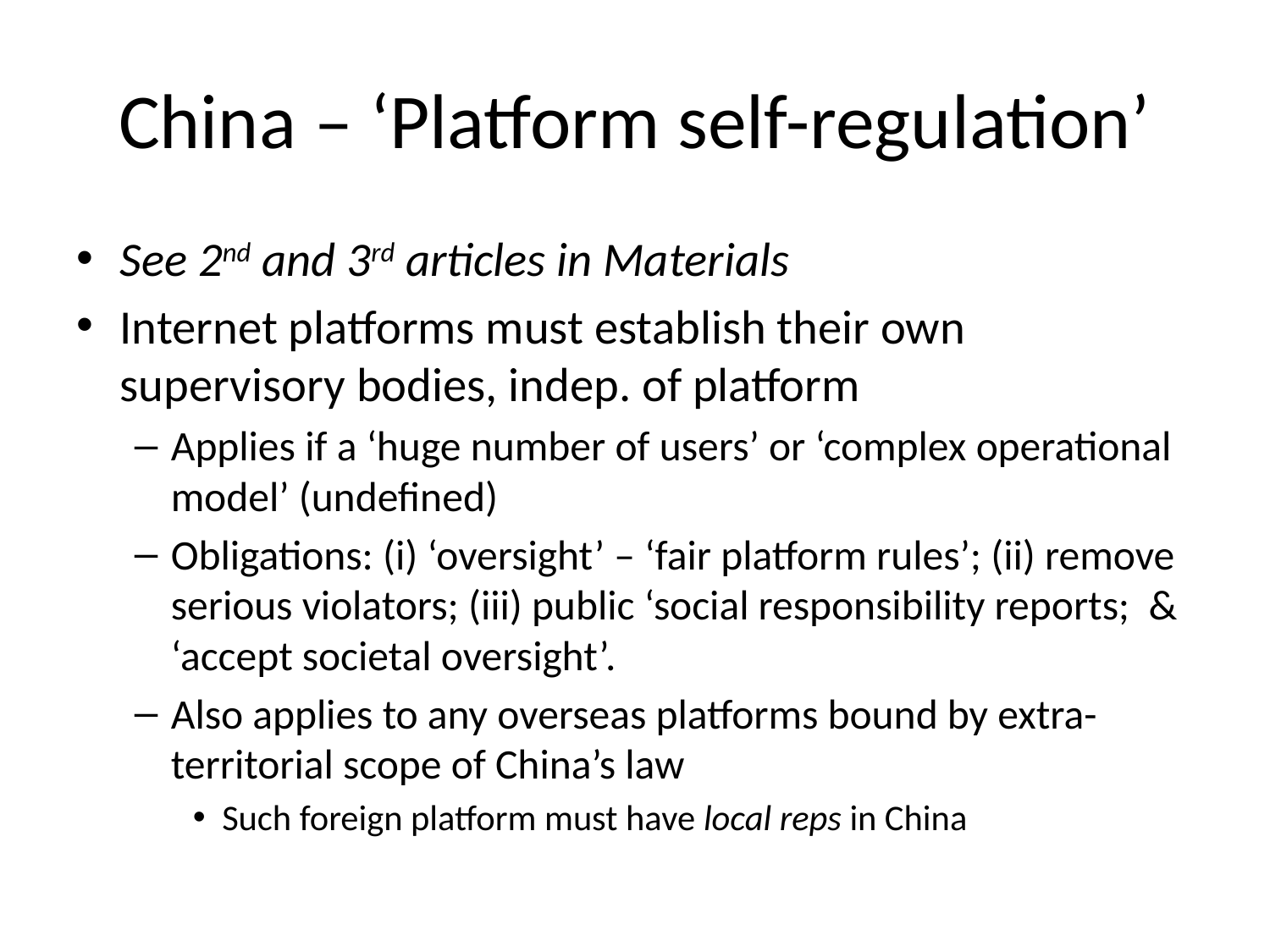

# China – ‘Platform self-regulation’
See 2nd and 3rd articles in Materials
Internet platforms must establish their own supervisory bodies, indep. of platform
Applies if a ‘huge number of users’ or ‘complex operational model’ (undefined)
Obligations: (i) ‘oversight’ – ‘fair platform rules’; (ii) remove serious violators; (iii) public ‘social responsibility reports;  & ‘accept societal oversight’.
Also applies to any overseas platforms bound by extra-territorial scope of China’s law
Such foreign platform must have local reps in China